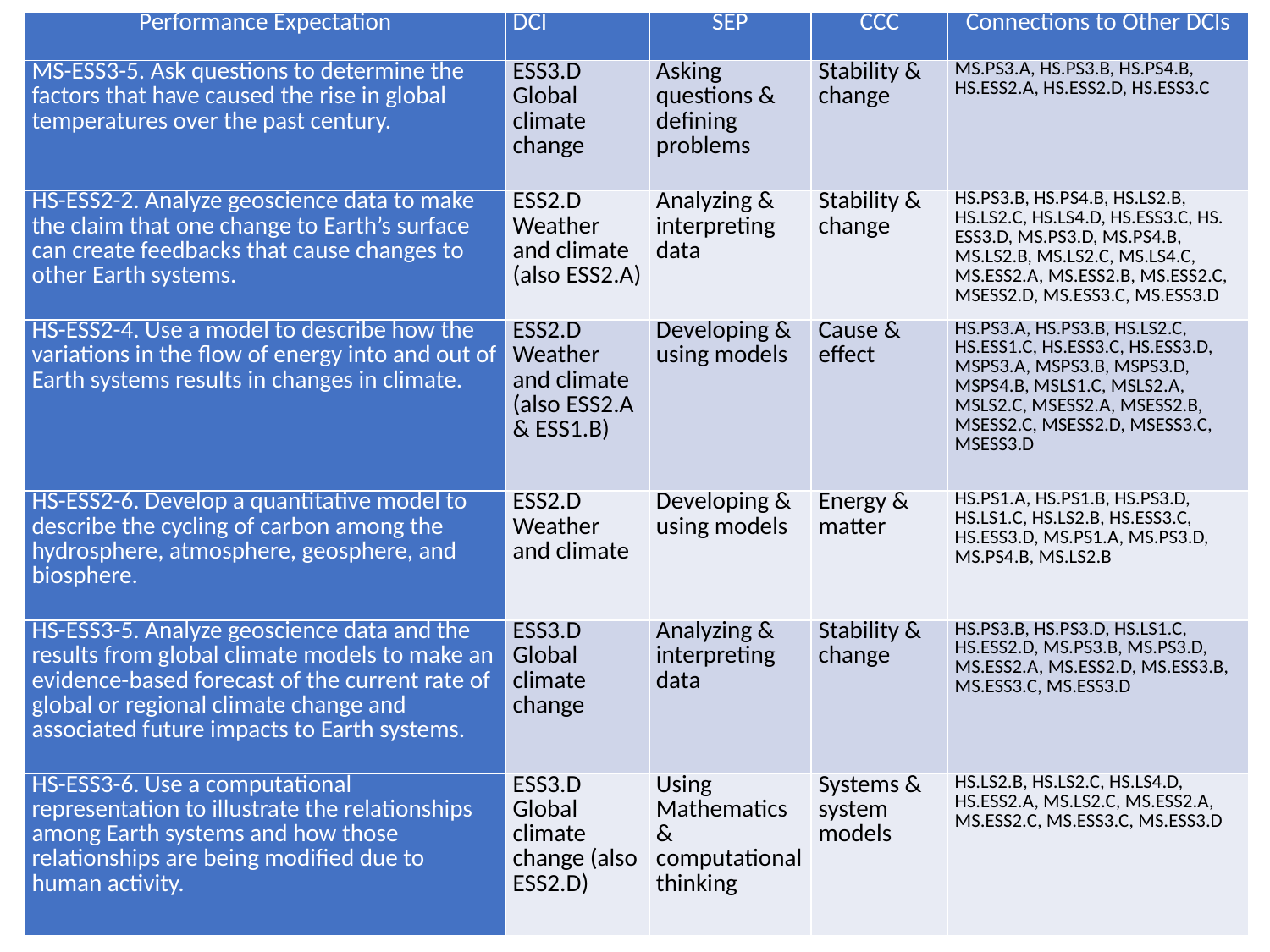

| Performance Expectation | DCI | SEP | CCC | Connections to Other DCIs |
| --- | --- | --- | --- | --- |
| MS-ESS3-5. Ask questions to determine the factors that have caused the rise in global temperatures over the past century. | ESS3.D Global climate change | Asking questions & defining problems | Stability & change | MS.PS3.A, HS.PS3.B, HS.PS4.B, HS.ESS2.A, HS.ESS2.D, HS.ESS3.C |
| HS-ESS2-2. Analyze geoscience data to make the claim that one change to Earth’s surface can create feedbacks that cause changes to other Earth systems. | ESS2.D Weather and climate (also ESS2.A) | Analyzing & interpreting data | Stability & change | HS.PS3.B, HS.PS4.B, HS.LS2.B, HS.LS2.C, HS.LS4.D, HS.ESS3.C, HS. ESS3.D, MS.PS3.D, MS.PS4.B, MS.LS2.B, MS.LS2.C, MS.LS4.C, MS.ESS2.A, MS.ESS2.B, MS.ESS2.C, MSESS2.D, MS.ESS3.C, MS.ESS3.D |
| HS-ESS2-4. Use a model to describe how the variations in the flow of energy into and out of Earth systems results in changes in climate. | ESS2.D Weather and climate (also ESS2.A & ESS1.B) | Developing & using models | Cause & effect | HS.PS3.A, HS.PS3.B, HS.LS2.C, HS.ESS1.C, HS.ESS3.C, HS.ESS3.D, MSPS3.A, MSPS3.B, MSPS3.D, MSPS4.B, MSLS1.C, MSLS2.A, MSLS2.C, MSESS2.A, MSESS2.B, MSESS2.C, MSESS2.D, MSESS3.C, MSESS3.D |
| HS-ESS2-6. Develop a quantitative model to describe the cycling of carbon among the hydrosphere, atmosphere, geosphere, and biosphere. | ESS2.D Weather and climate | Developing & using models | Energy & matter | HS.PS1.A, HS.PS1.B, HS.PS3.D, HS.LS1.C, HS.LS2.B, HS.ESS3.C, HS.ESS3.D, MS.PS1.A, MS.PS3.D, MS.PS4.B, MS.LS2.B |
| HS-ESS3-5. Analyze geoscience data and the results from global climate models to make an evidence-based forecast of the current rate of global or regional climate change and associated future impacts to Earth systems. | ESS3.D Global climate change | Analyzing & interpreting data | Stability & change | HS.PS3.B, HS.PS3.D, HS.LS1.C, HS.ESS2.D, MS.PS3.B, MS.PS3.D, MS.ESS2.A, MS.ESS2.D, MS.ESS3.B, MS.ESS3.C, MS.ESS3.D |
| HS-ESS3-6. Use a computational representation to illustrate the relationships among Earth systems and how those relationships are being modified due to human activity. | ESS3.D Global climate change (also ESS2.D) | Using Mathematics & computational thinking | Systems & system models | HS.LS2.B, HS.LS2.C, HS.LS4.D, HS.ESS2.A, MS.LS2.C, MS.ESS2.A, MS.ESS2.C, MS.ESS3.C, MS.ESS3.D |
#